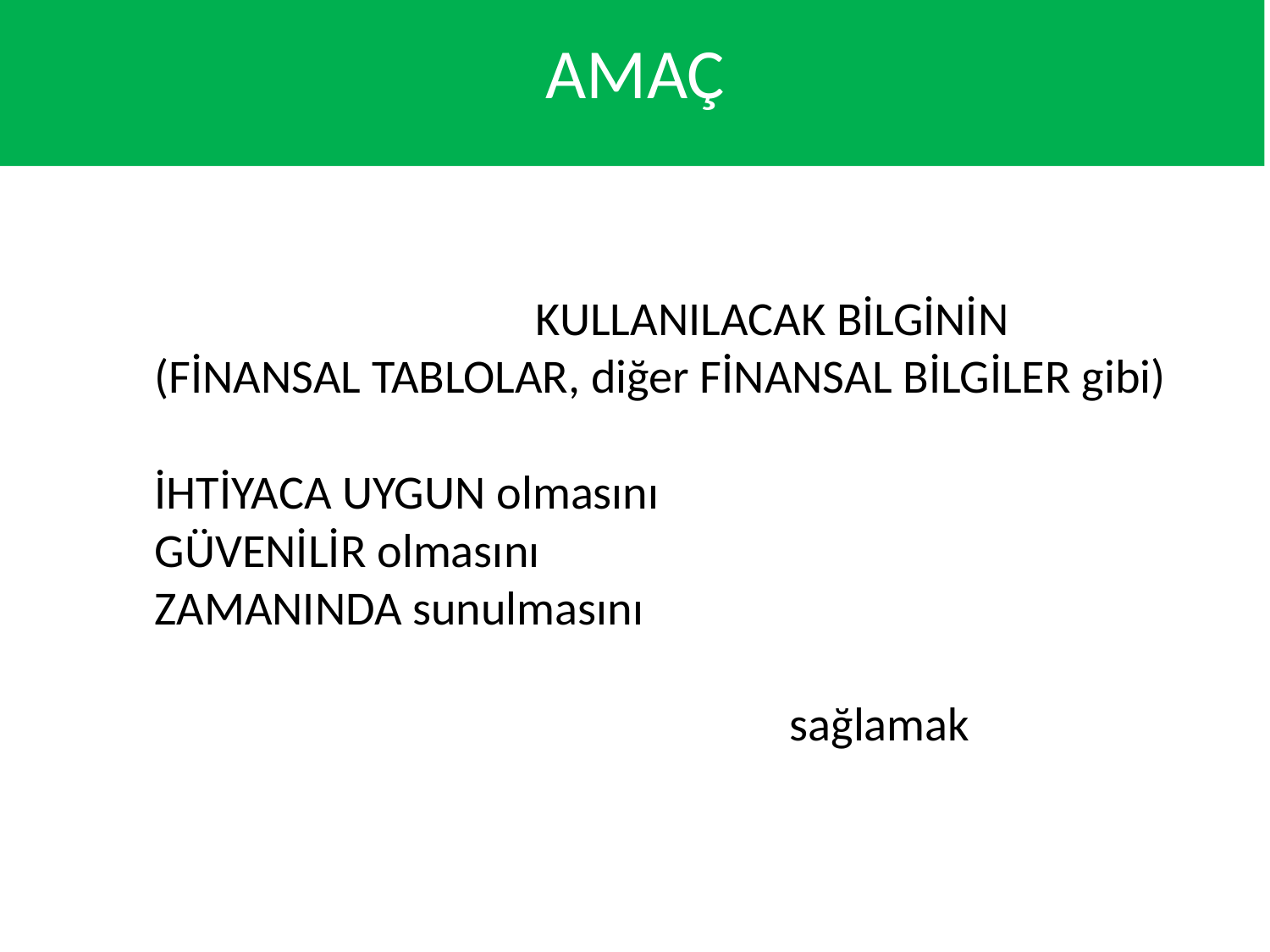

# AMAÇ

			KULLANILACAK BİLGİNİN
(FİNANSAL TABLOLAR, diğer FİNANSAL BİLGİLER gibi)

İHTİYACA UYGUN olmasını
GÜVENİLİR olmasını
ZAMANINDA sunulmasını

					sağlamak